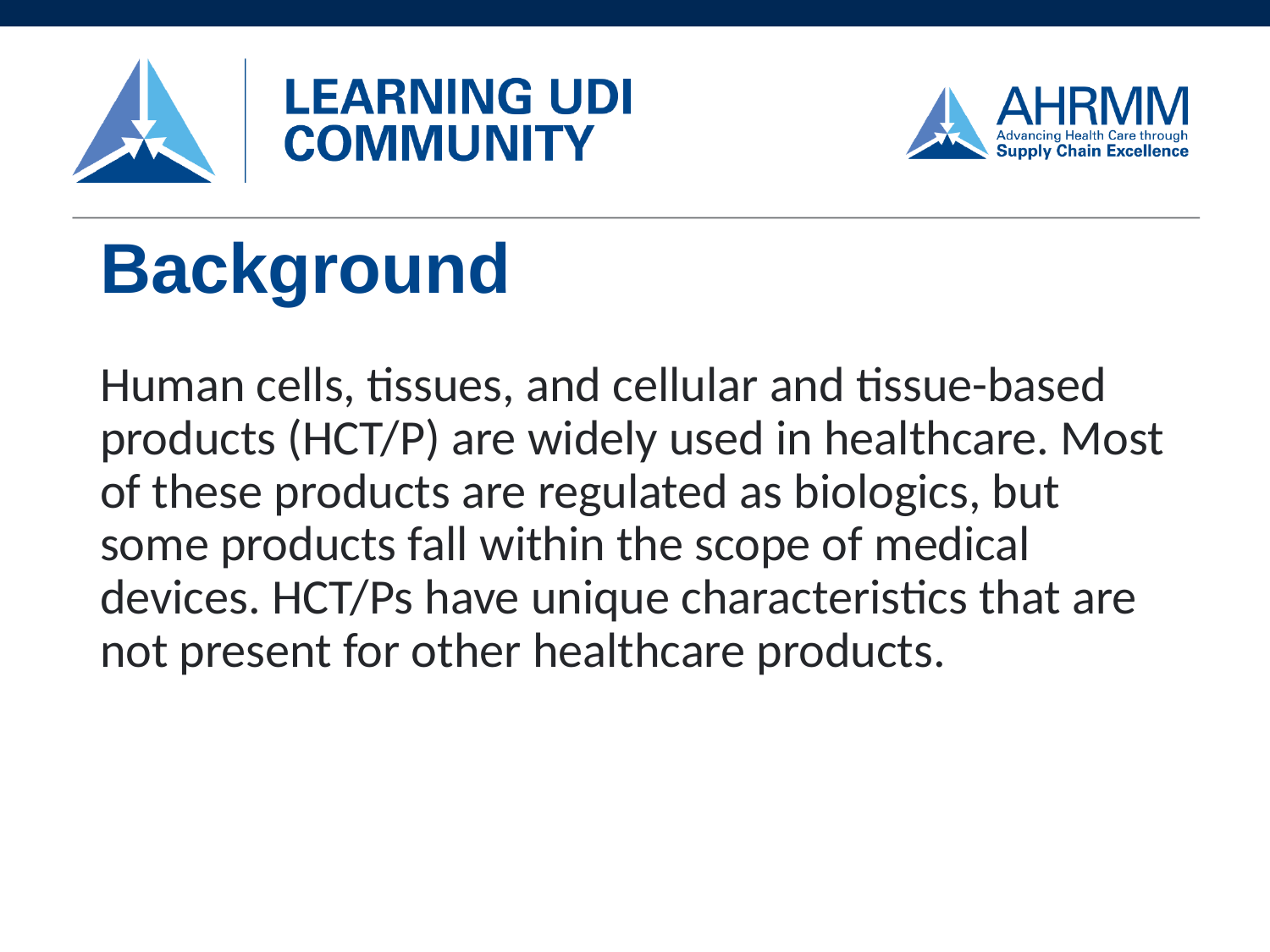

# Background
Human cells, tissues, and cellular and tissue-based products (HCT/P) are widely used in healthcare. Most of these products are regulated as biologics, but some products fall within the scope of medical devices. HCT/Ps have unique characteristics that are not present for other healthcare products.